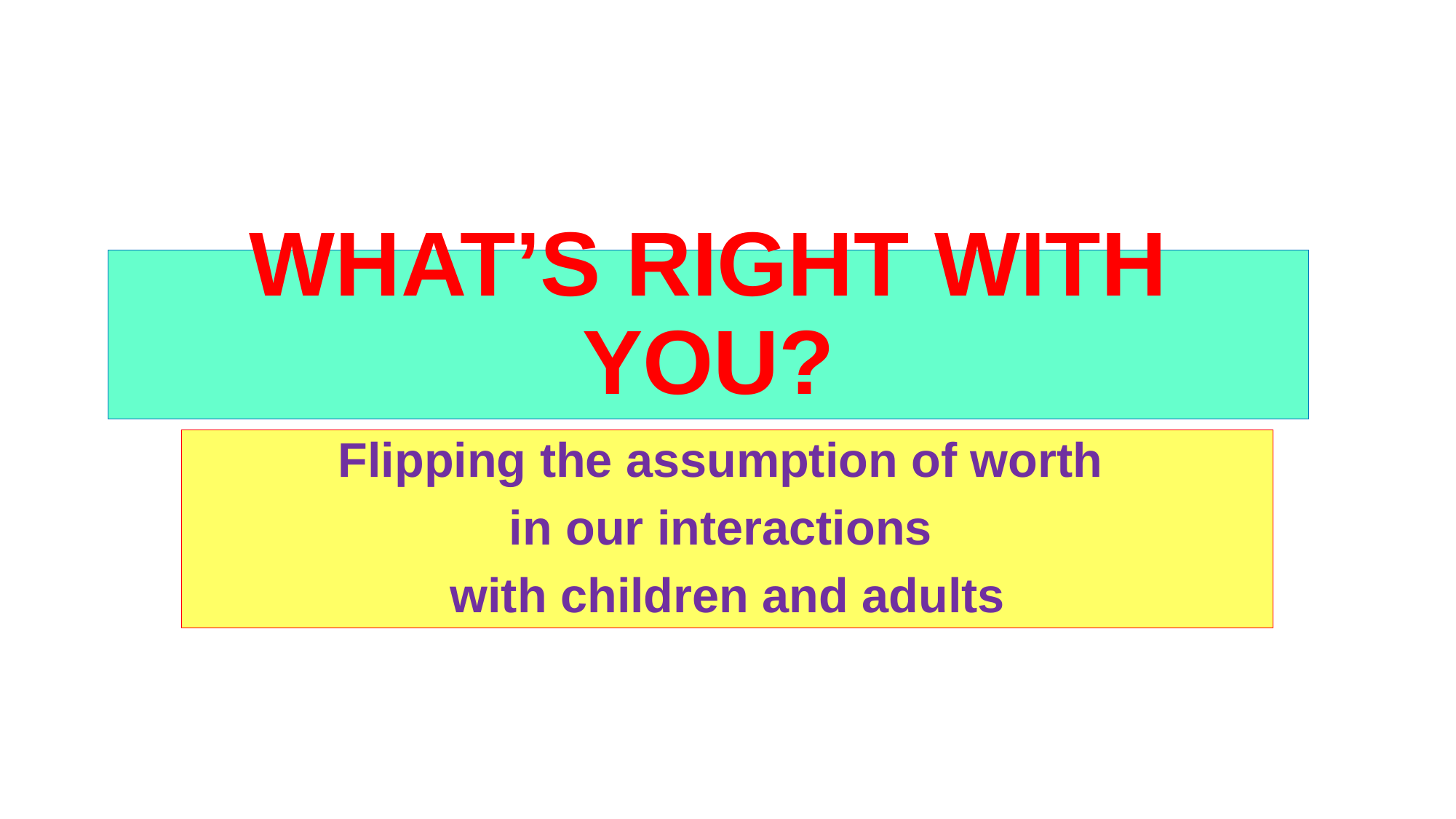

# WHAT’S RIGHT WITH YOU?
Flipping the assumption of worth
in our interactions
with children and adults